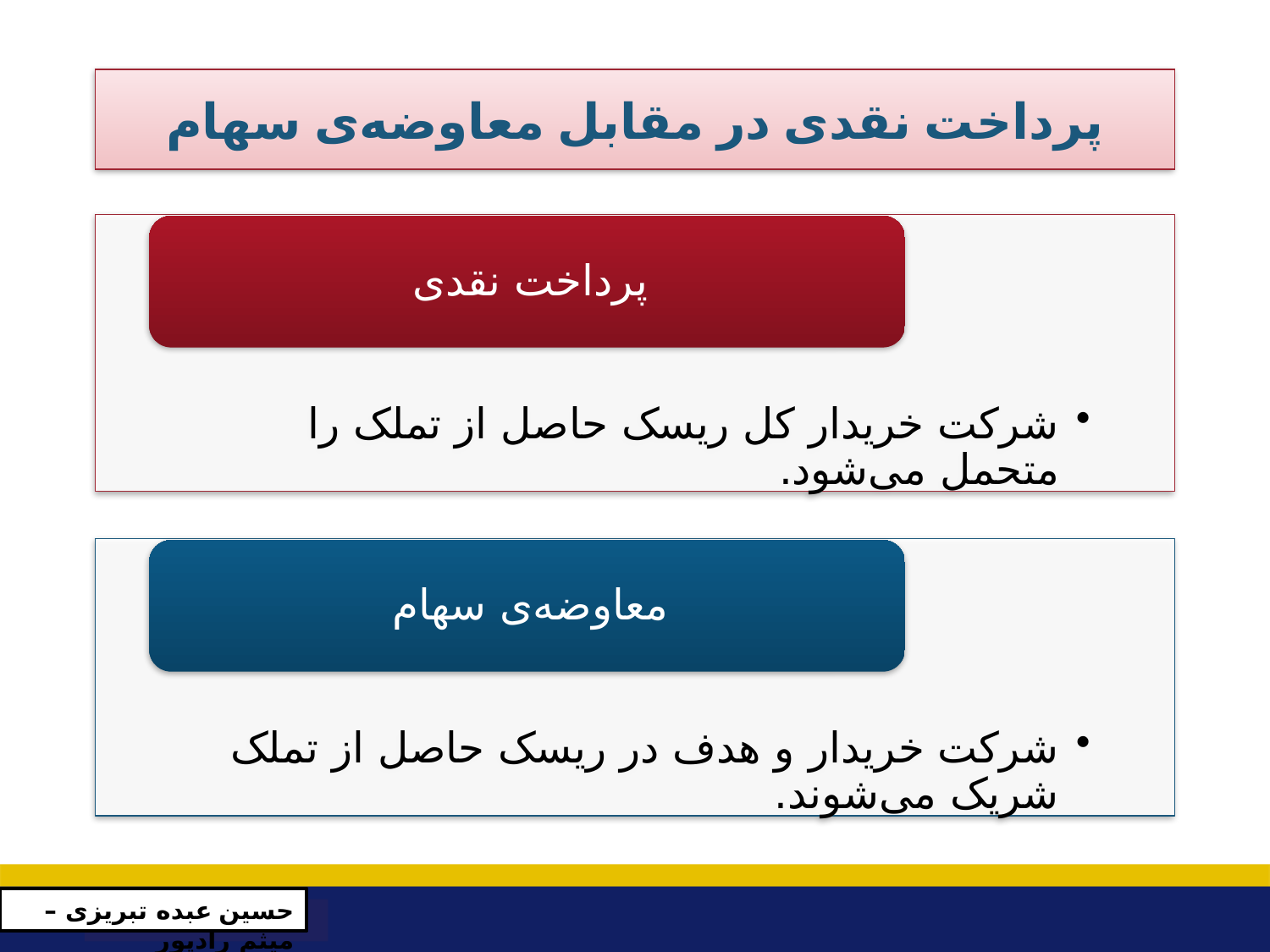

# پرداخت نقدی در مقابل معاوضه‌ی سهام
شرکت خریدار کل ریسک حاصل از تملک را متحمل می‌شود.
پرداخت نقدی
شرکت خریدار و هدف در ریسک حاصل از تملک شریک می‌شوند.
معاوضه‌ی سهام